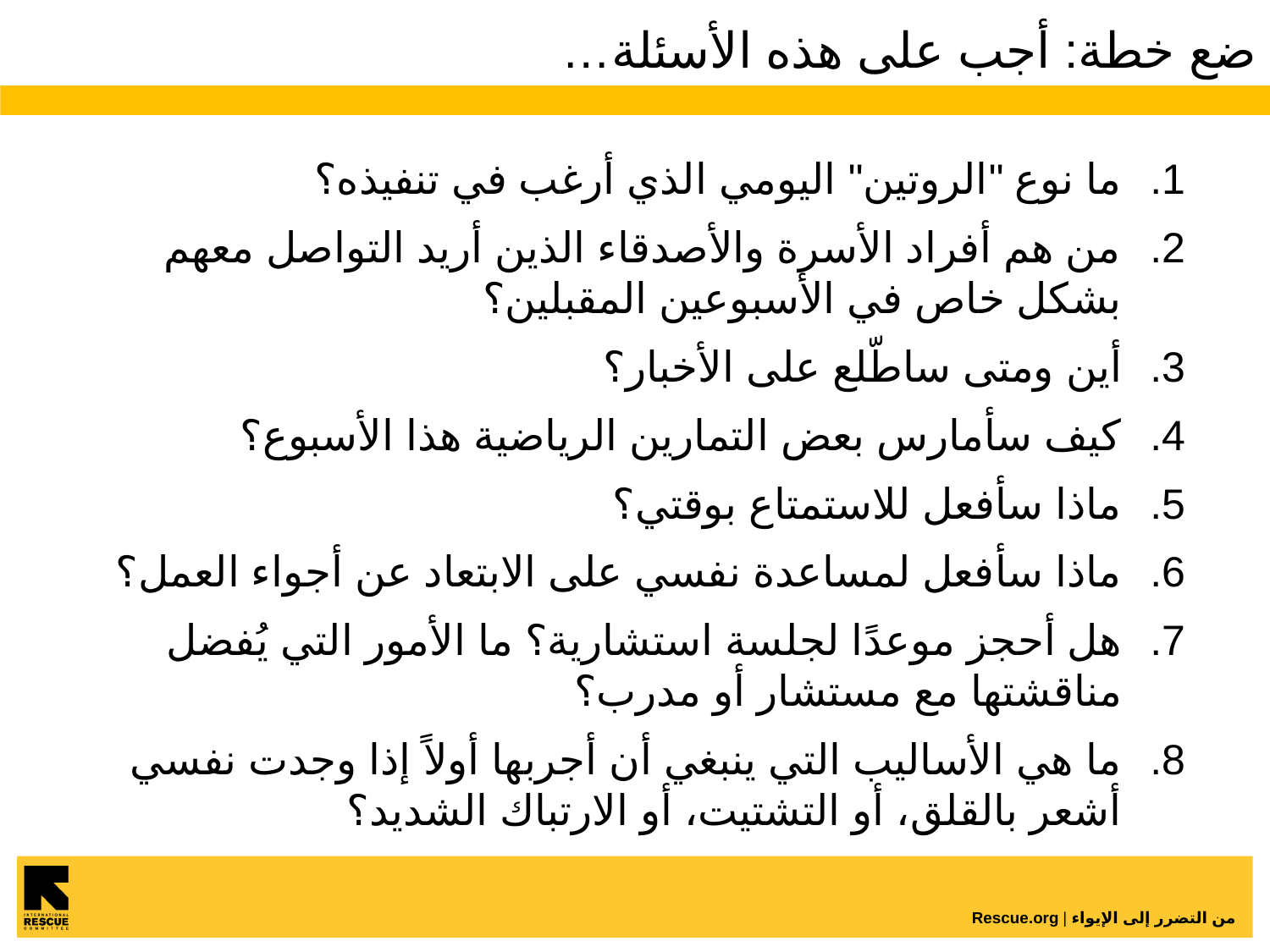

# ضع خطة: أجب على هذه الأسئلة…
ما نوع "الروتين" اليومي الذي أرغب في تنفيذه؟
من هم أفراد الأسرة والأصدقاء الذين أريد التواصل معهم بشكل خاص في الأسبوعين المقبلين؟
أين ومتى ساطّلع على الأخبار؟
كيف سأمارس بعض التمارين الرياضية هذا الأسبوع؟
ماذا سأفعل للاستمتاع بوقتي؟
ماذا سأفعل لمساعدة نفسي على الابتعاد عن أجواء العمل؟
هل أحجز موعدًا لجلسة استشارية؟ ما الأمور التي يُفضل مناقشتها مع مستشار أو مدرب؟
ما هي الأساليب التي ينبغي أن أجربها أولاً إذا وجدت نفسي أشعر بالقلق، أو التشتيت، أو الارتباك الشديد؟